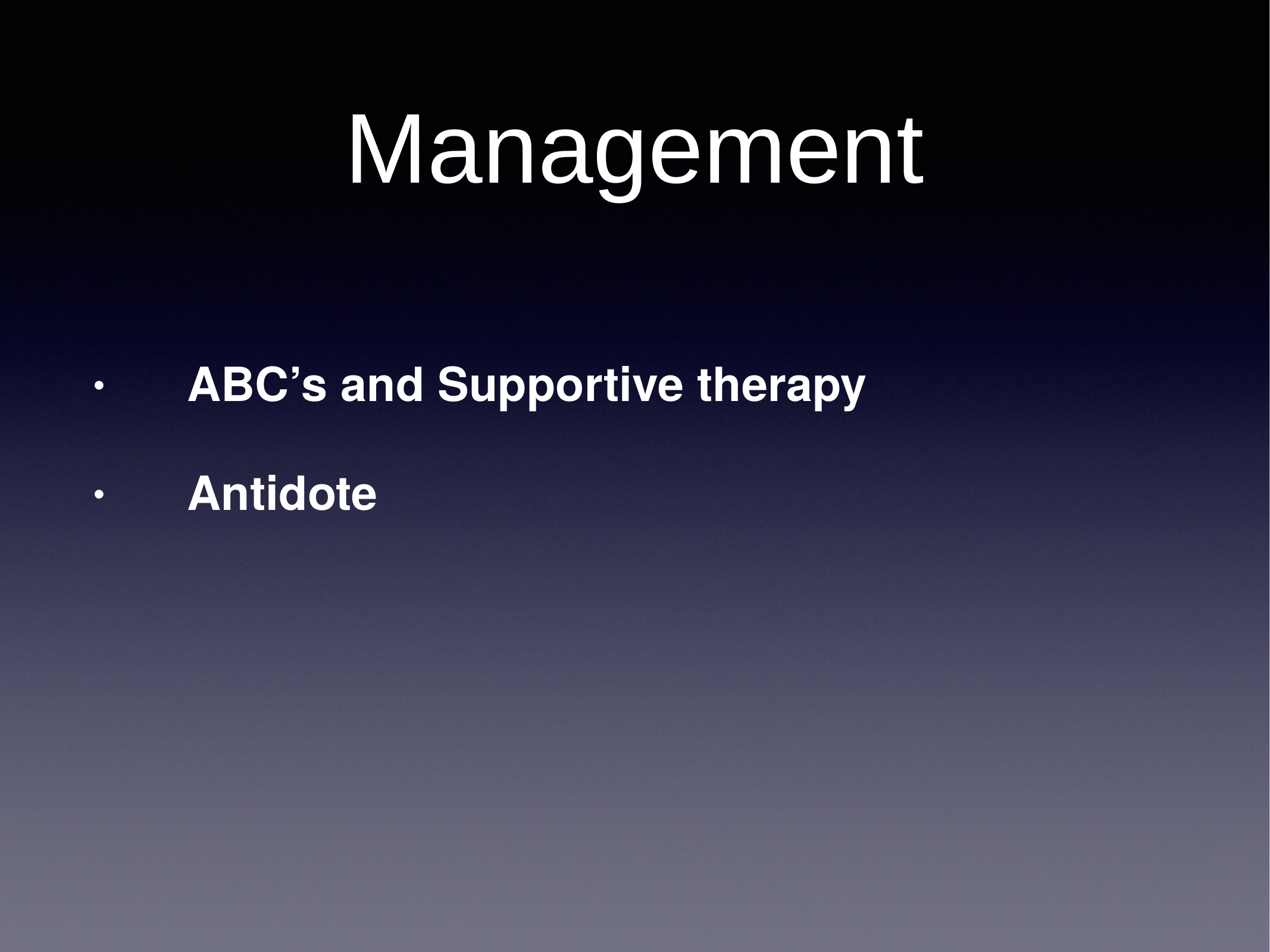

# Management
ABC’s and Supportive therapy
Antidote